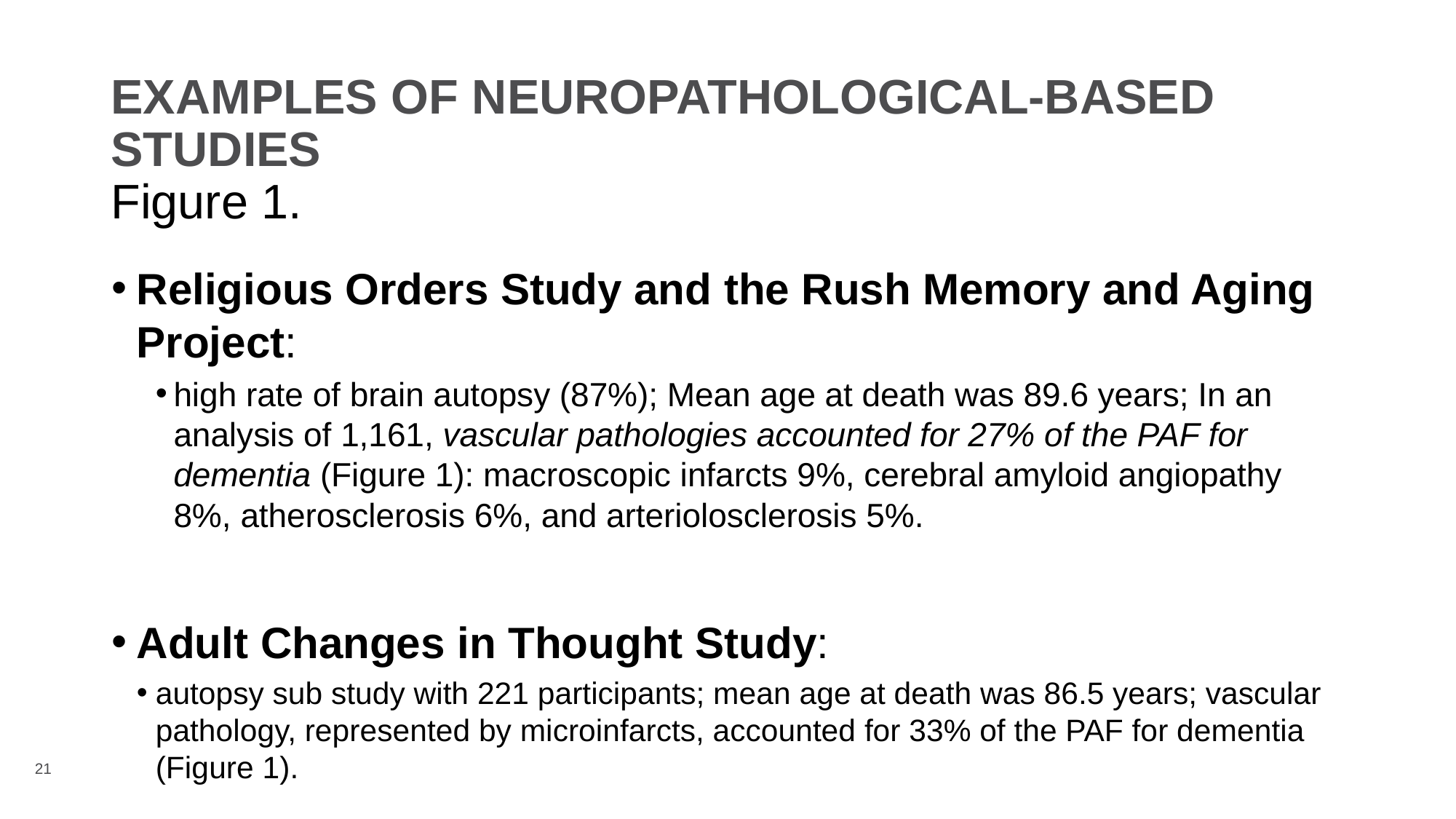

# Examples of Neuropathological-Based Studies Figure 1.

Religious Orders Study and the Rush Memory and Aging Project:
high rate of brain autopsy (87%); Mean age at death was 89.6 years; In an analysis of 1,161, vascular pathologies accounted for 27% of the PAF for dementia (Figure 1): macroscopic infarcts 9%, cerebral amyloid angiopathy 8%, atherosclerosis 6%, and arteriolosclerosis 5%.

Adult Changes in Thought Study:
autopsy sub study with 221 participants; mean age at death was 86.5 years; vascular pathology, represented by microinfarcts, accounted for 33% of the PAF for dementia  (Figure 1).